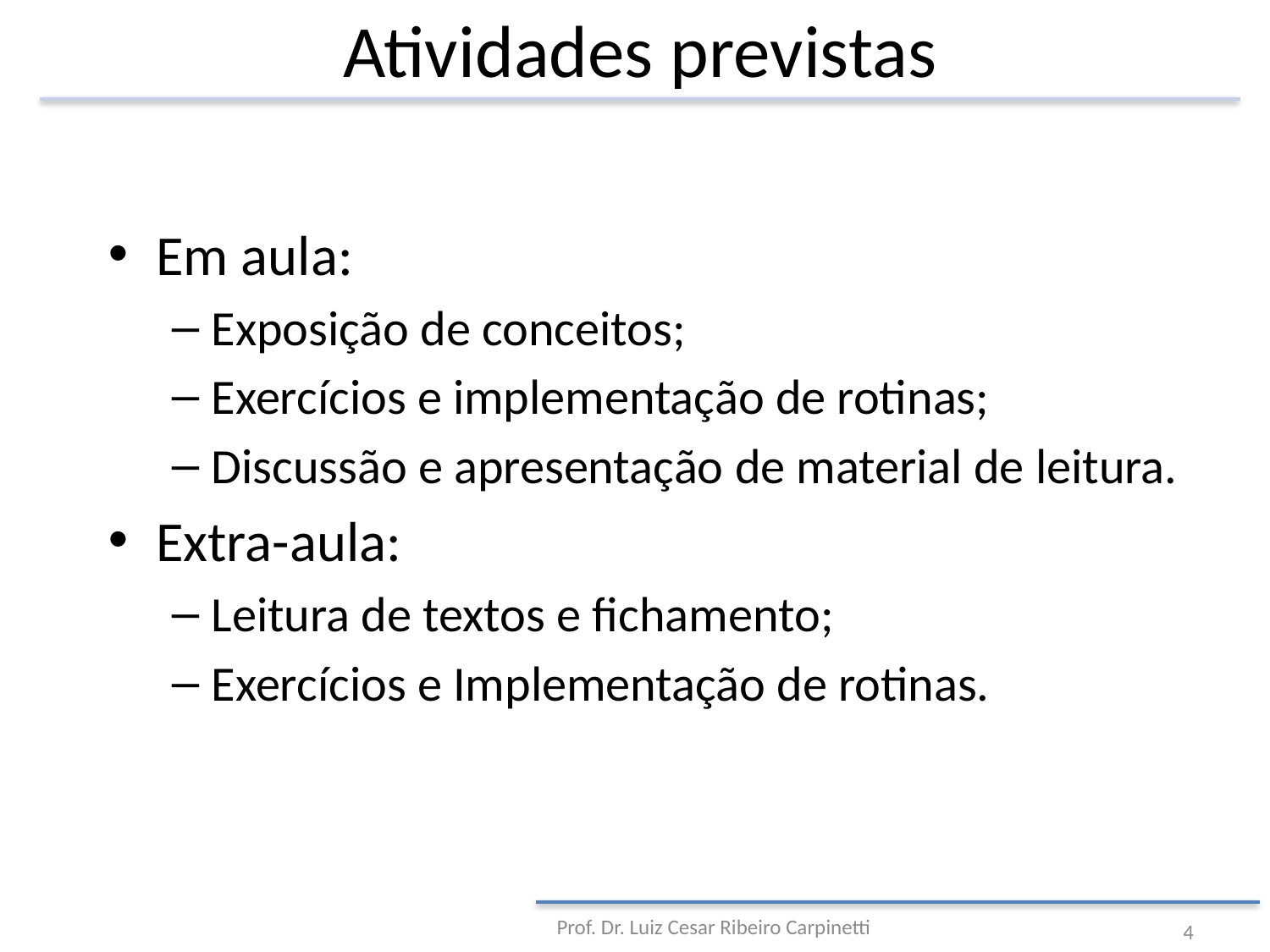

# Atividades previstas

Em aula:
Exposição de conceitos;
Exercícios e implementação de rotinas;
Discussão e apresentação de material de leitura.
Extra-aula:
Leitura de textos e fichamento;
Exercícios e Implementação de rotinas.

Prof. Dr. Luiz Cesar Ribeiro Carpinetti
4